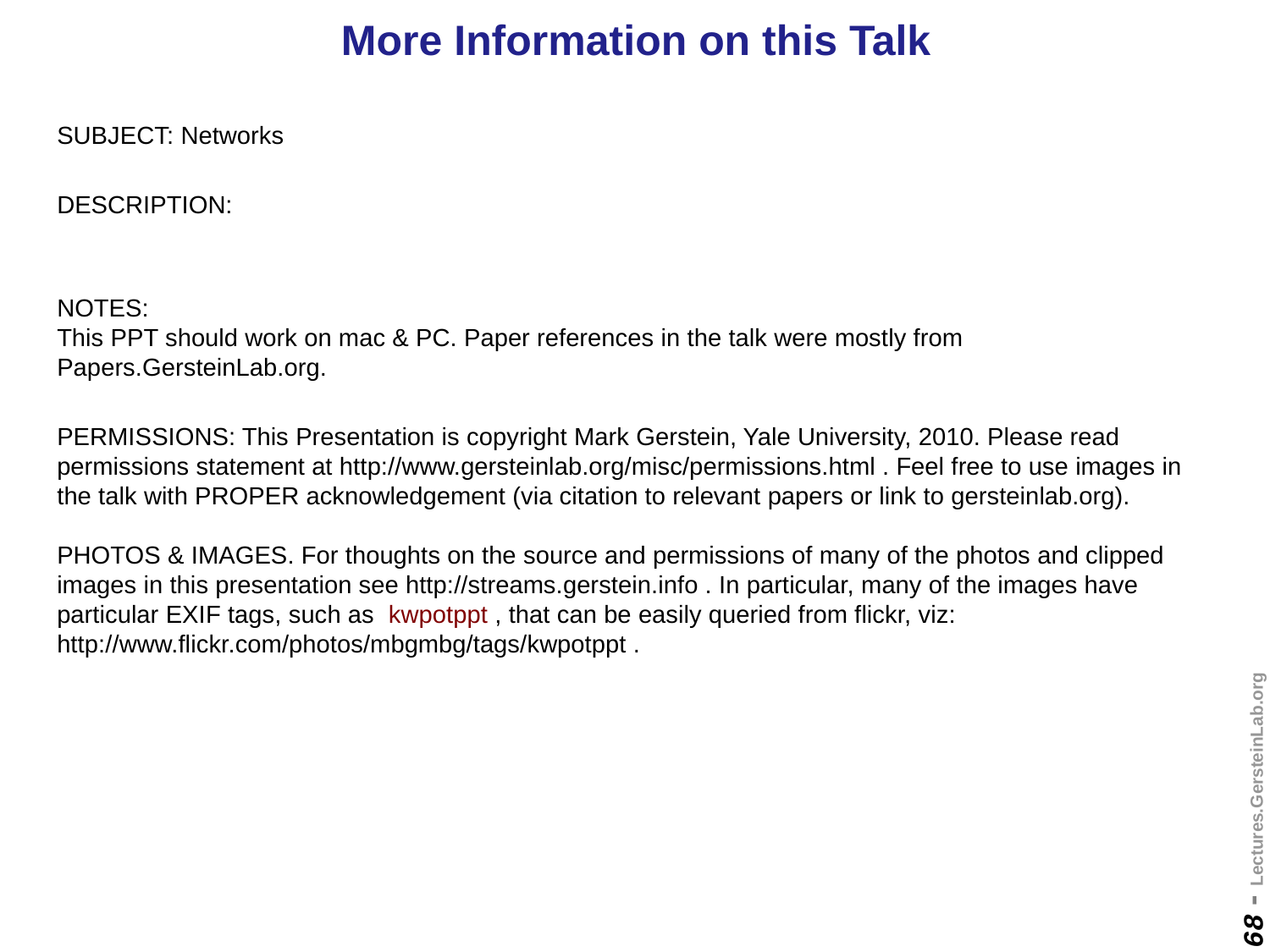

# More Information on this Talk

SUBJECT: Networks

DESCRIPTION:

NOTES:
This PPT should work on mac & PC. Paper references in the talk were mostly from Papers.GersteinLab.org.

PERMISSIONS: This Presentation is copyright Mark Gerstein, Yale University, 2010. Please read permissions statement at http://www.gersteinlab.org/misc/permissions.html . Feel free to use images in the talk with PROPER acknowledgement (via citation to relevant papers or link to gersteinlab.org).
PHOTOS & IMAGES. For thoughts on the source and permissions of many of the photos and clipped images in this presentation see http://streams.gerstein.info . In particular, many of the images have particular EXIF tags, such as  kwpotppt , that can be easily queried from flickr, viz: http://www.flickr.com/photos/mbgmbg/tags/kwpotppt .